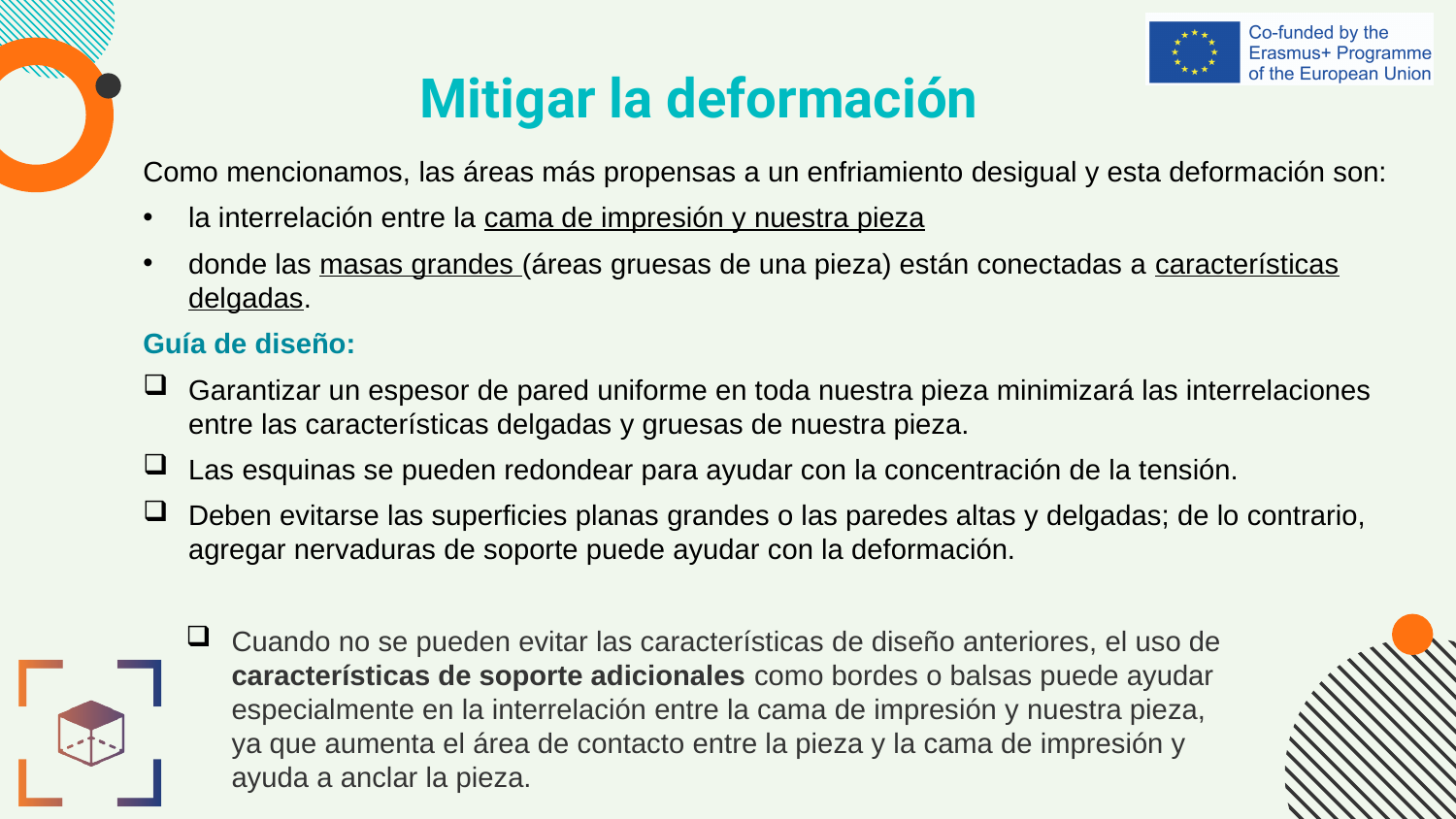

# Mitigar la deformación
Como mencionamos, las áreas más propensas a un enfriamiento desigual y esta deformación son:
la interrelación entre la cama de impresión y nuestra pieza
donde las masas grandes (áreas gruesas de una pieza) están conectadas a características delgadas.
Guía de diseño:
Garantizar un espesor de pared uniforme en toda nuestra pieza minimizará las interrelaciones entre las características delgadas y gruesas de nuestra pieza.
Las esquinas se pueden redondear para ayudar con la concentración de la tensión.
Deben evitarse las superficies planas grandes o las paredes altas y delgadas; de lo contrario, agregar nervaduras de soporte puede ayudar con la deformación.

Cuando no se pueden evitar las características de diseño anteriores, el uso de características de soporte adicionales como bordes o balsas puede ayudar especialmente en la interrelación entre la cama de impresión y nuestra pieza, ya que aumenta el área de contacto entre la pieza y la cama de impresión y ayuda a anclar la pieza.